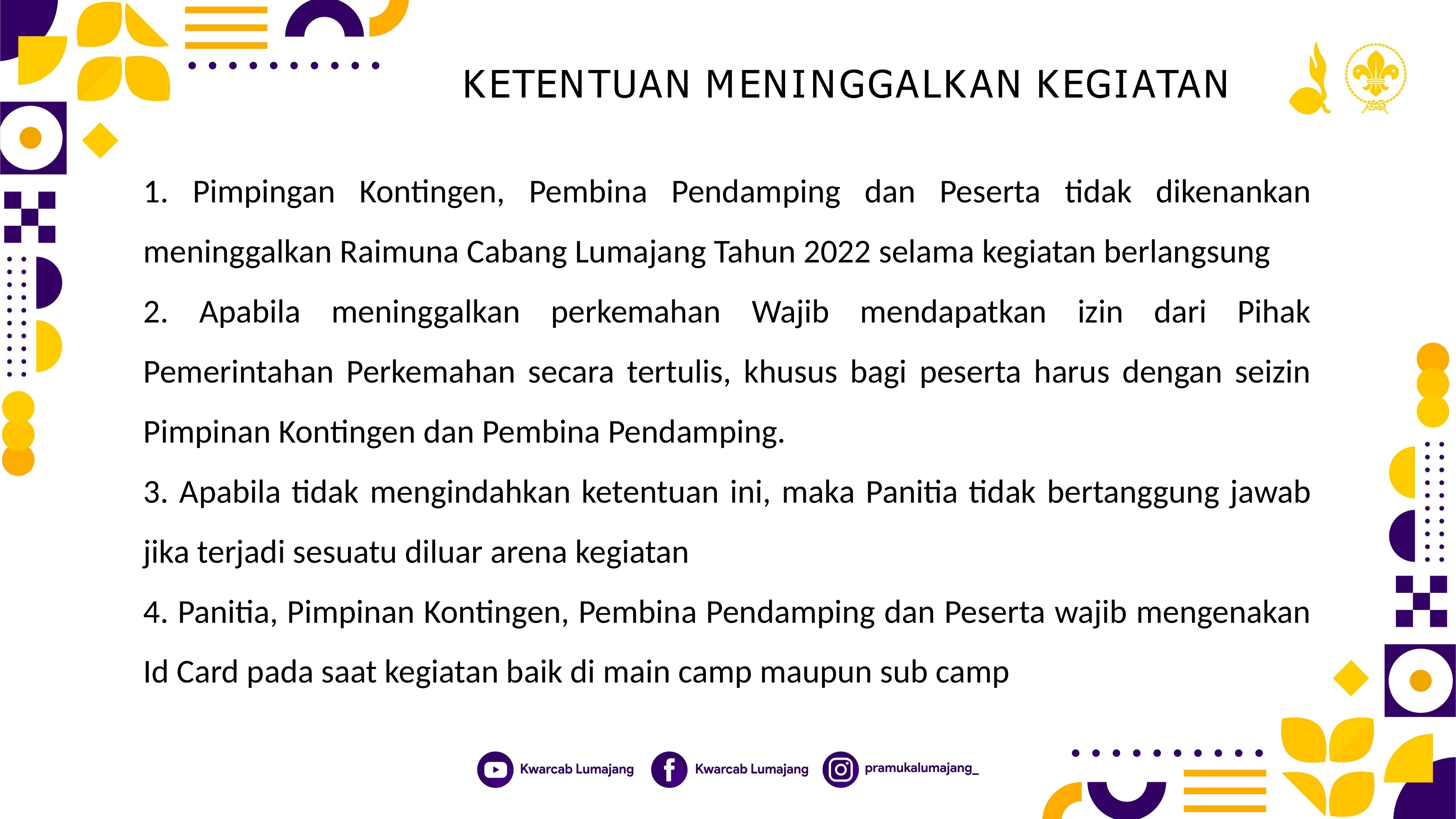

KETENTUAN MENINGGALKAN KEGIATAN
1. Pimpingan Kontingen, Pembina Pendamping dan Peserta tidak dikenankan meninggalkan Raimuna Cabang Lumajang Tahun 2022 selama kegiatan berlangsung
2. Apabila meninggalkan perkemahan Wajib mendapatkan izin dari Pihak Pemerintahan Perkemahan secara tertulis, khusus bagi peserta harus dengan seizin Pimpinan Kontingen dan Pembina Pendamping.
3. Apabila tidak mengindahkan ketentuan ini, maka Panitia tidak bertanggung jawab jika terjadi sesuatu diluar arena kegiatan
4. Panitia, Pimpinan Kontingen, Pembina Pendamping dan Peserta wajib mengenakan Id Card pada saat kegiatan baik di main camp maupun sub camp